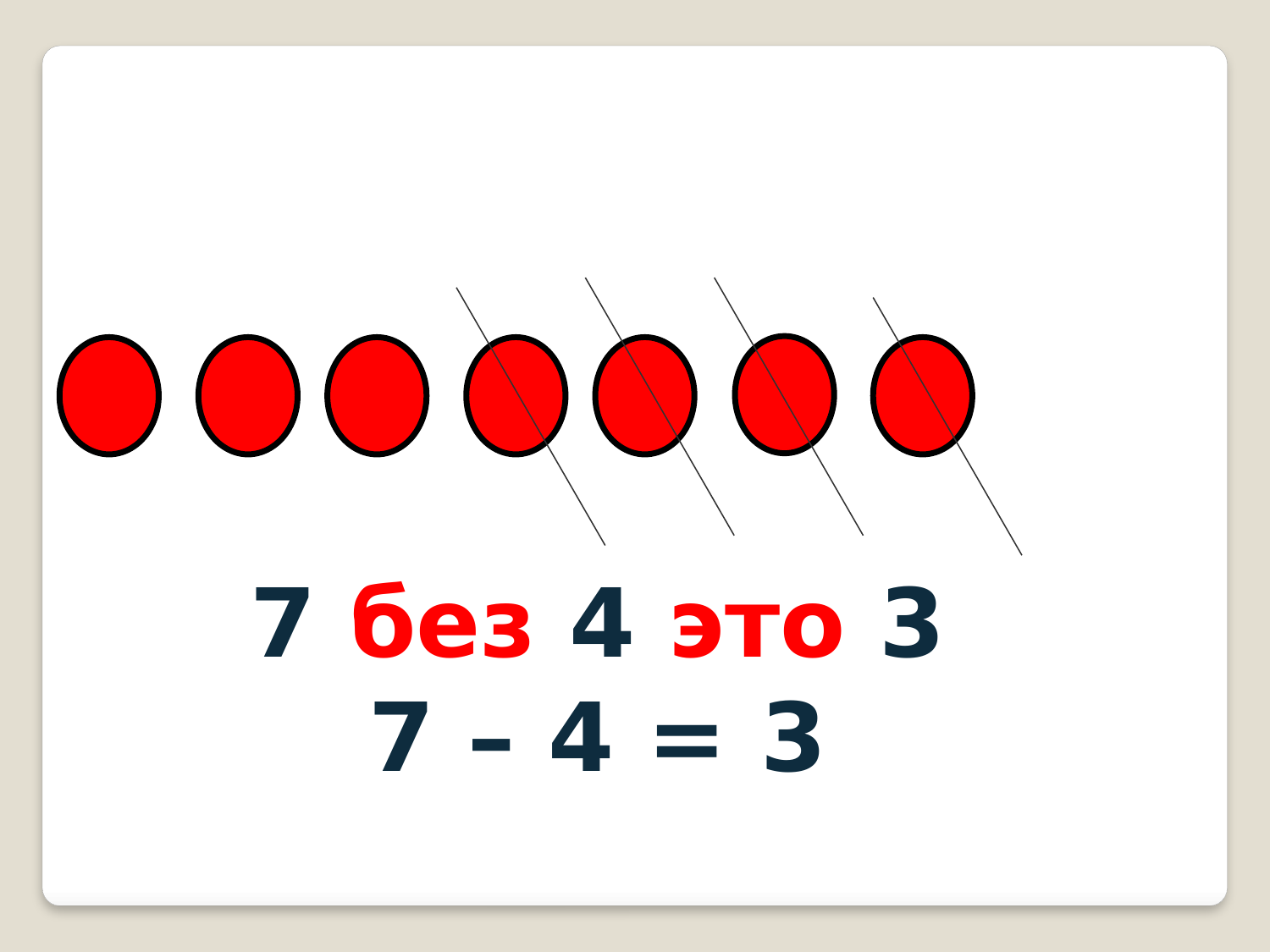

7 без 4 это 3
7 – 4 = 3